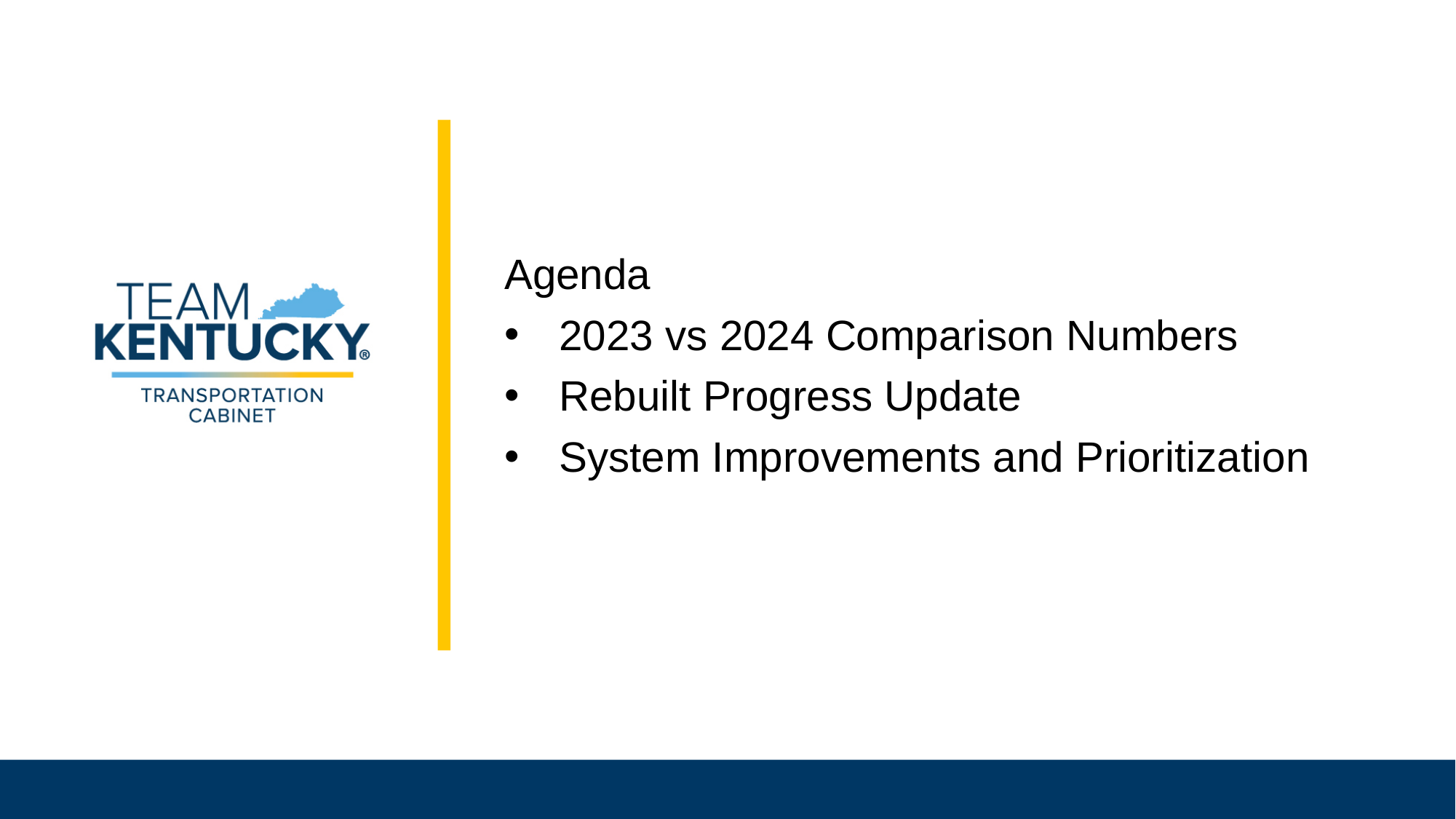

Agenda
2023 vs 2024 Comparison Numbers
Rebuilt Progress Update
System Improvements and Prioritization